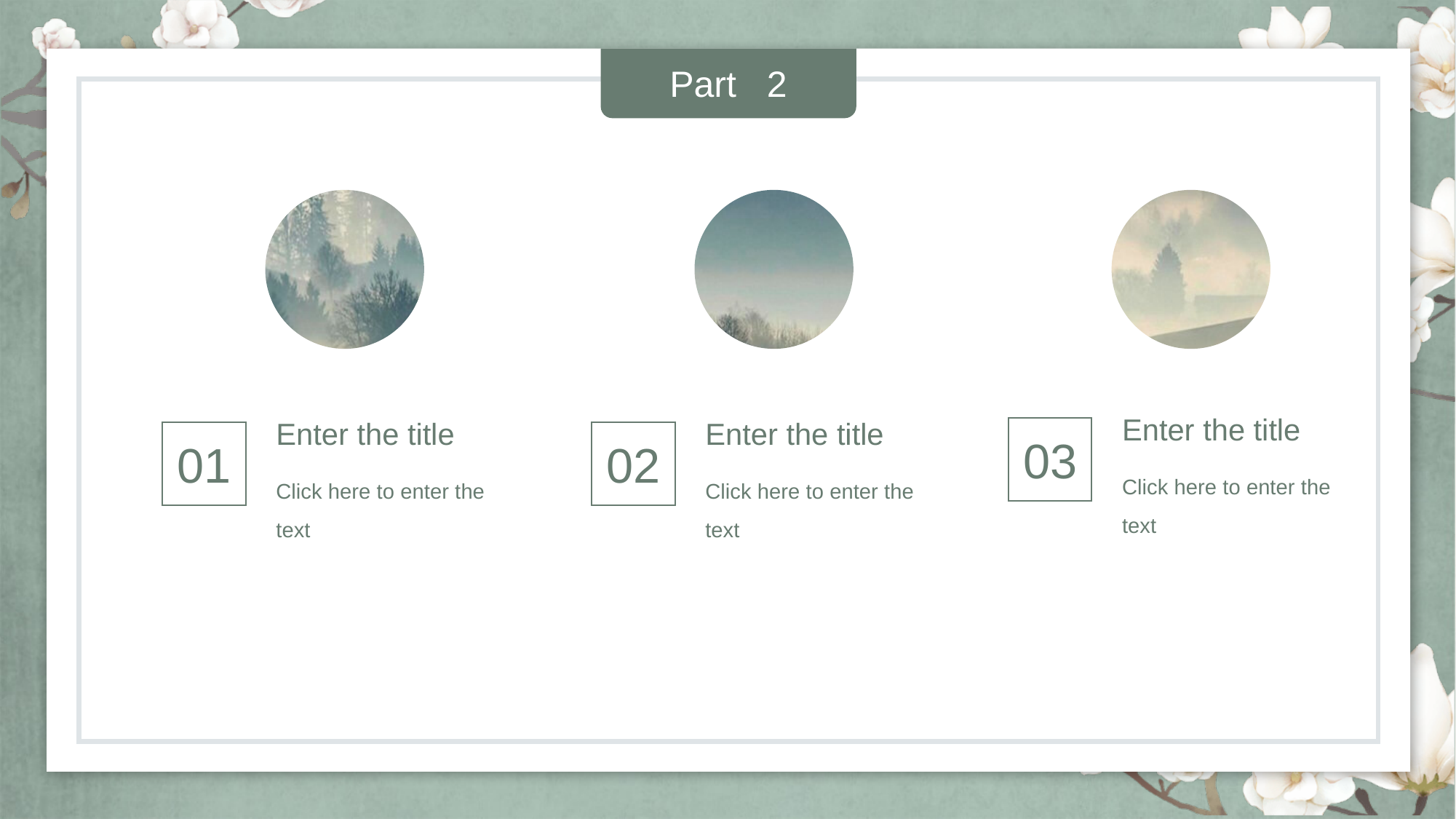

Enter the title
03
Click here to enter the text
Enter the title
01
Click here to enter the text
Enter the title
02
Click here to enter the text